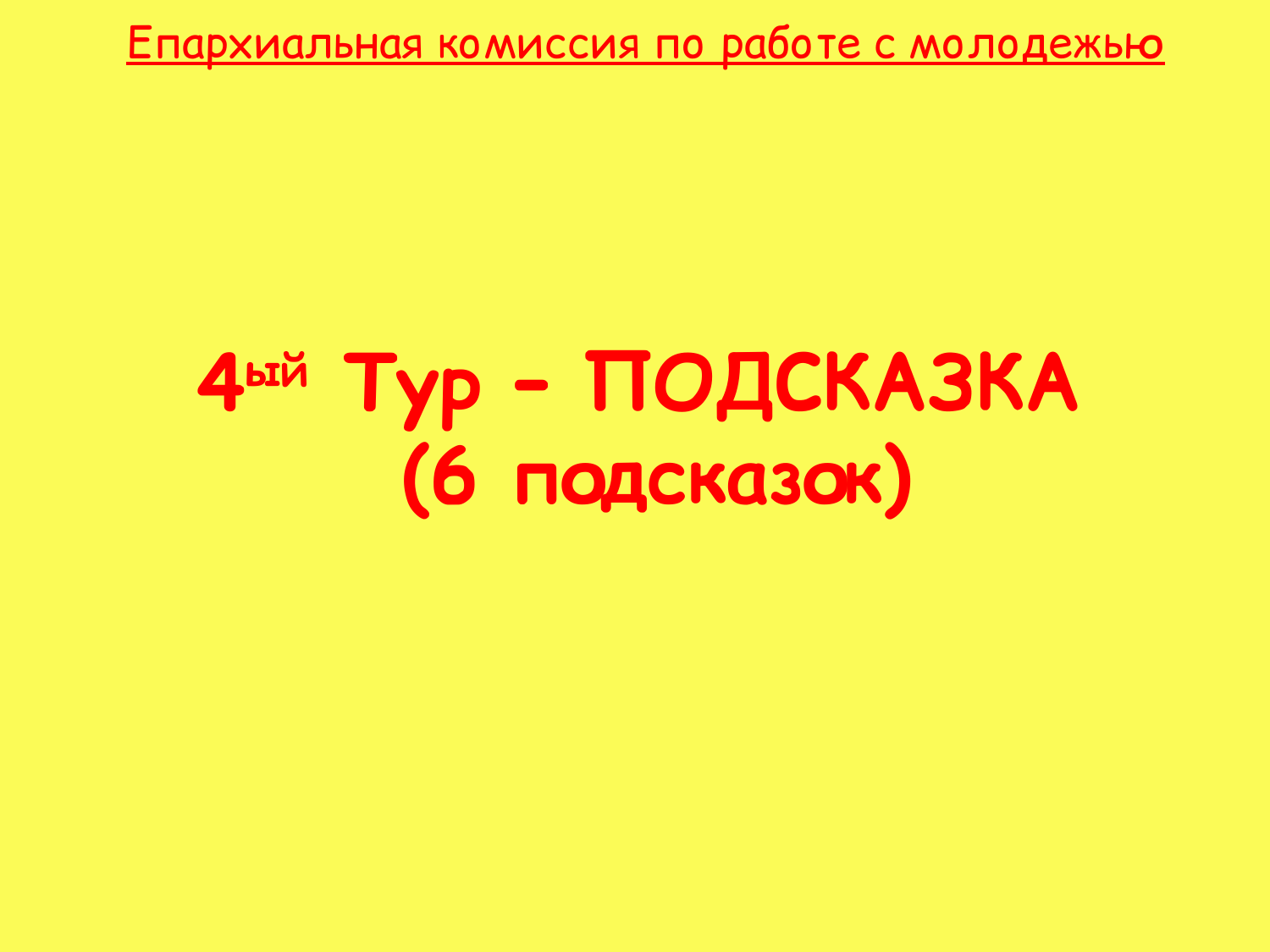

# Епархиальная комиссия по работе с молодежью
4ый Тур – ПОДСКАЗКА
 (6 подсказок)